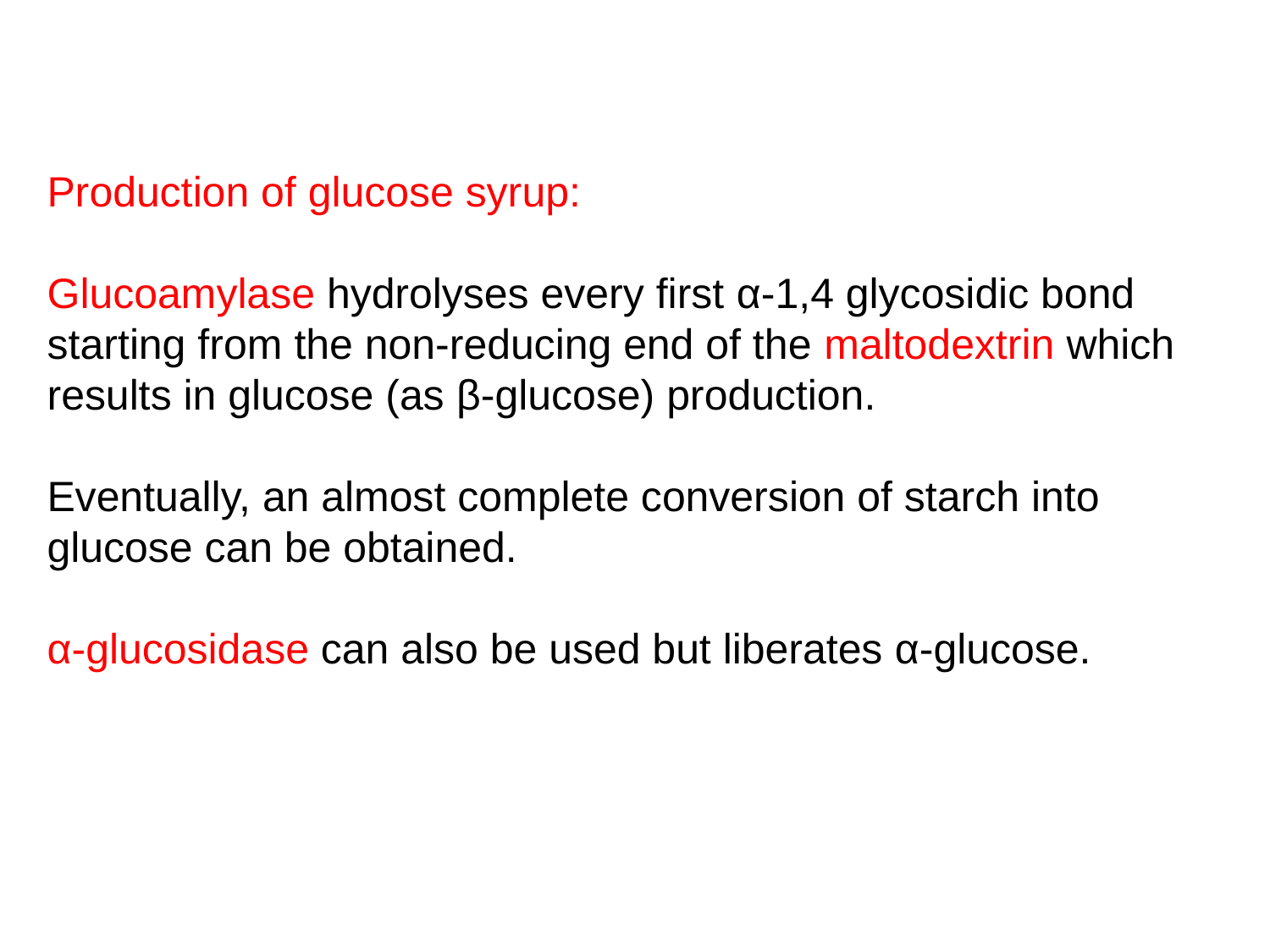

Production of glucose syrup:

Glucoamylase hydrolyses every first α-1,4 glycosidic bond starting from the non-reducing end of the maltodextrin which results in glucose (as β-glucose) production.

Eventually, an almost complete conversion of starch into glucose can be obtained.

α-glucosidase can also be used but liberates α-glucose.